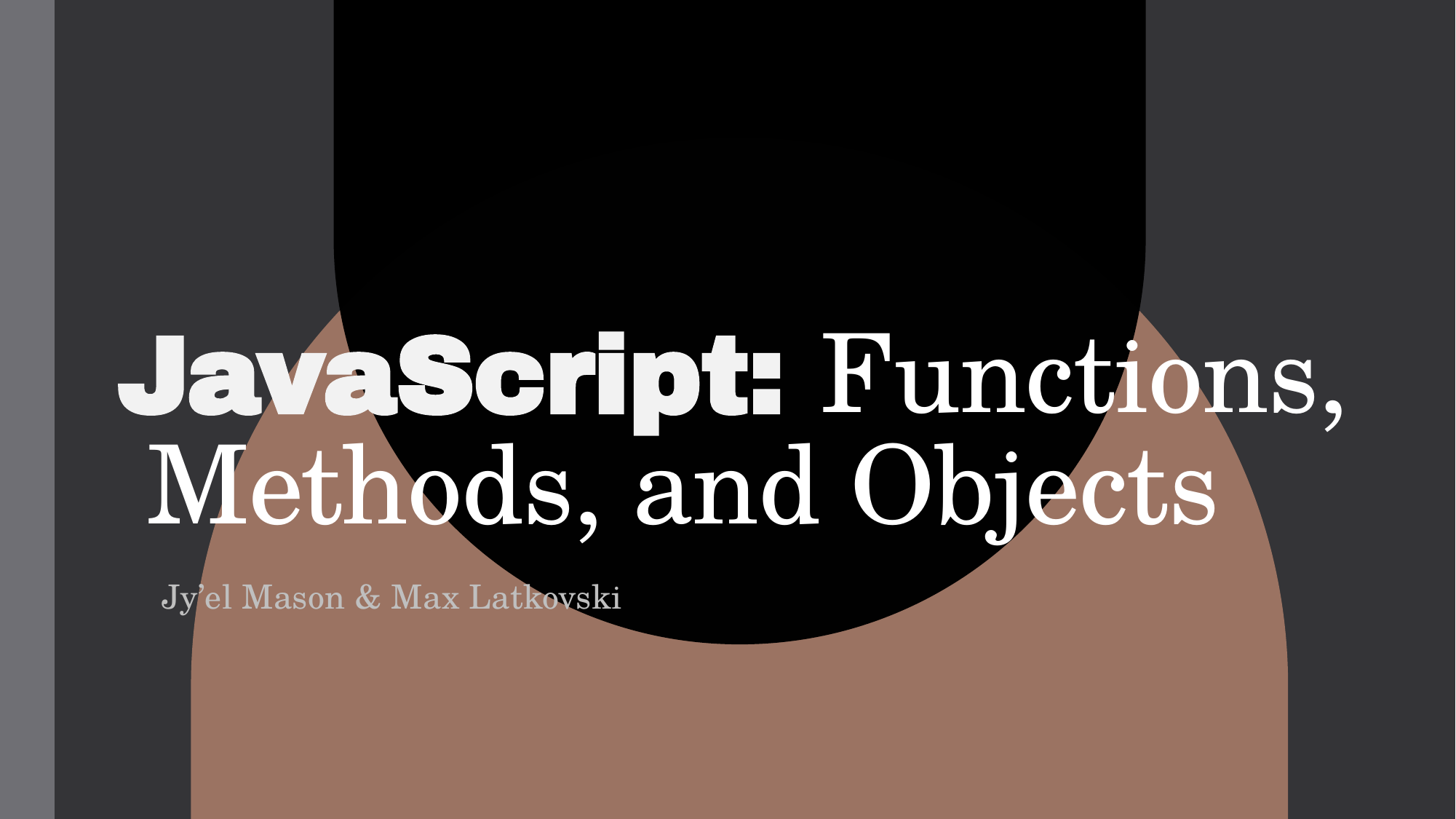

# JavaScript: Functions, Methods, and Objects
Jy’el Mason & Max Latkovski​